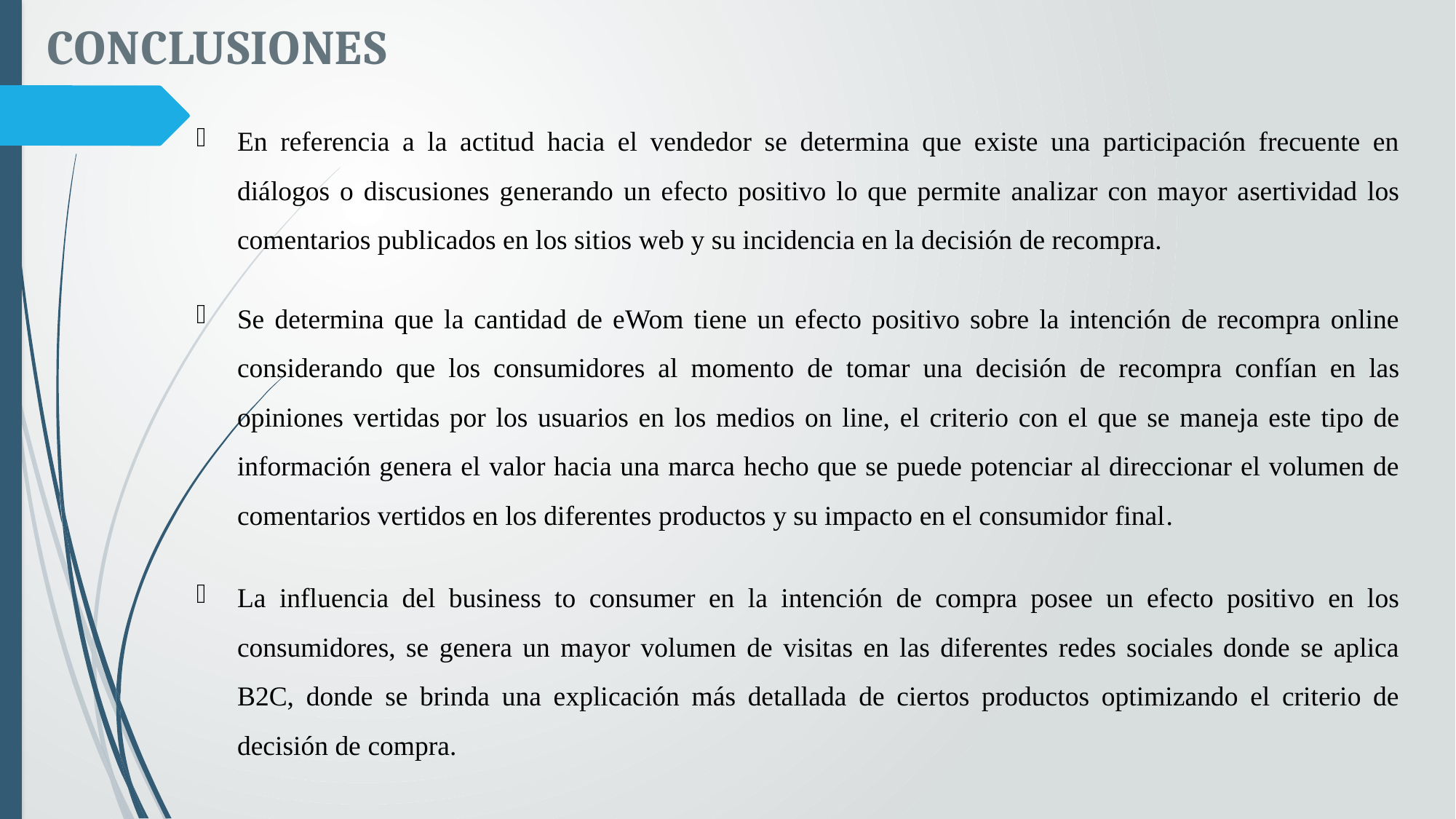

CONCLUSIONES
En referencia a la actitud hacia el vendedor se determina que existe una participación frecuente en diálogos o discusiones generando un efecto positivo lo que permite analizar con mayor asertividad los comentarios publicados en los sitios web y su incidencia en la decisión de recompra.
Se determina que la cantidad de eWom tiene un efecto positivo sobre la intención de recompra online considerando que los consumidores al momento de tomar una decisión de recompra confían en las opiniones vertidas por los usuarios en los medios on line, el criterio con el que se maneja este tipo de información genera el valor hacia una marca hecho que se puede potenciar al direccionar el volumen de comentarios vertidos en los diferentes productos y su impacto en el consumidor final.
La influencia del business to consumer en la intención de compra posee un efecto positivo en los consumidores, se genera un mayor volumen de visitas en las diferentes redes sociales donde se aplica B2C, donde se brinda una explicación más detallada de ciertos productos optimizando el criterio de decisión de compra.